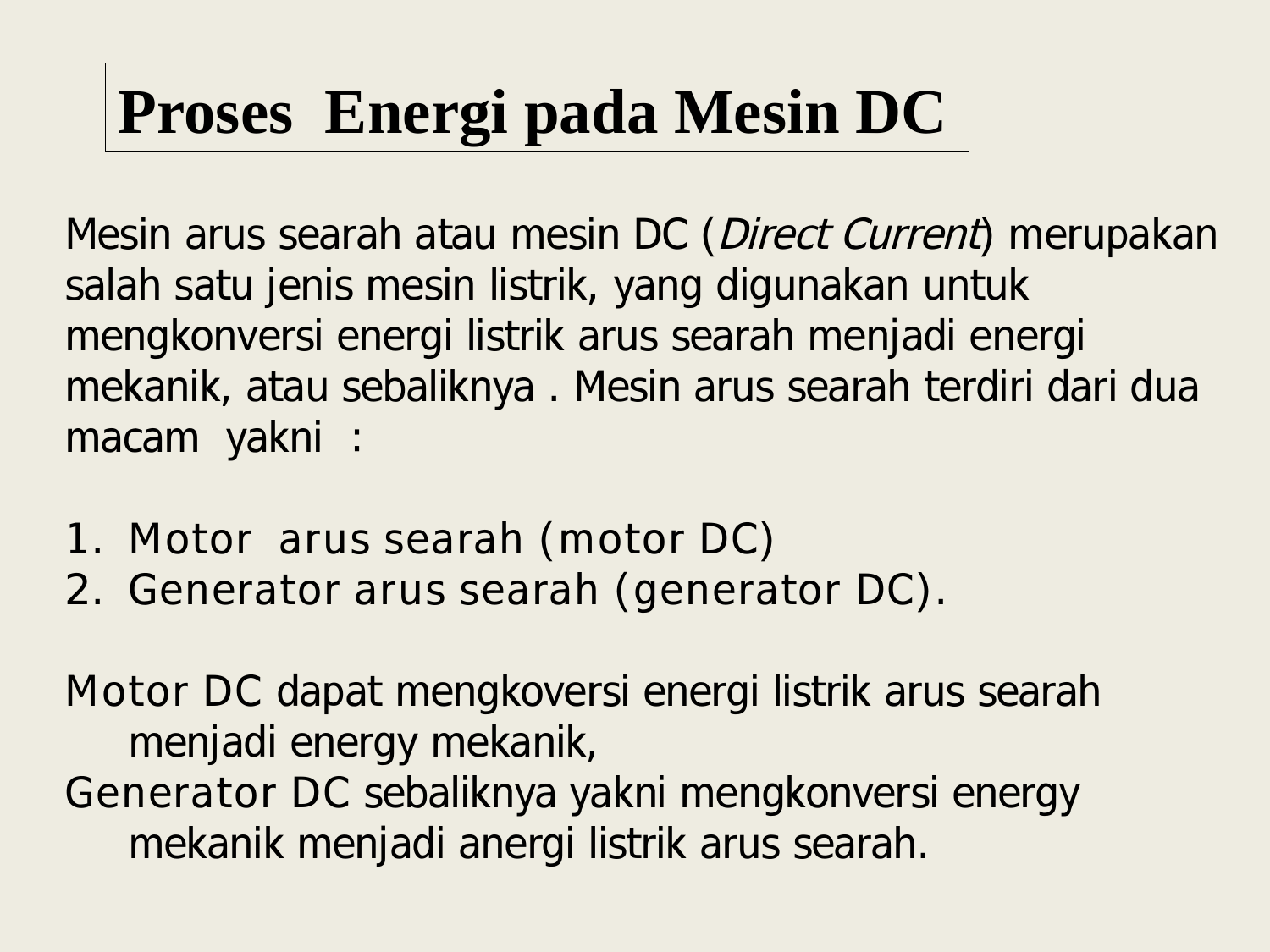

Proses  Energi pada Mesin DC
Mesin arus searah atau mesin DC (Direct Current) merupakan salah satu jenis mesin listrik, yang digunakan untuk mengkonversi energi listrik arus searah menjadi energi mekanik, atau sebaliknya . Mesin arus searah terdiri dari dua macam  yakni  :

Motor  arus searah (motor DC)
Generator arus searah (generator DC).

Motor DC dapat mengkoversi energi listrik arus searah menjadi energy mekanik,
Generator DC sebaliknya yakni mengkonversi energy mekanik menjadi anergi listrik arus searah.